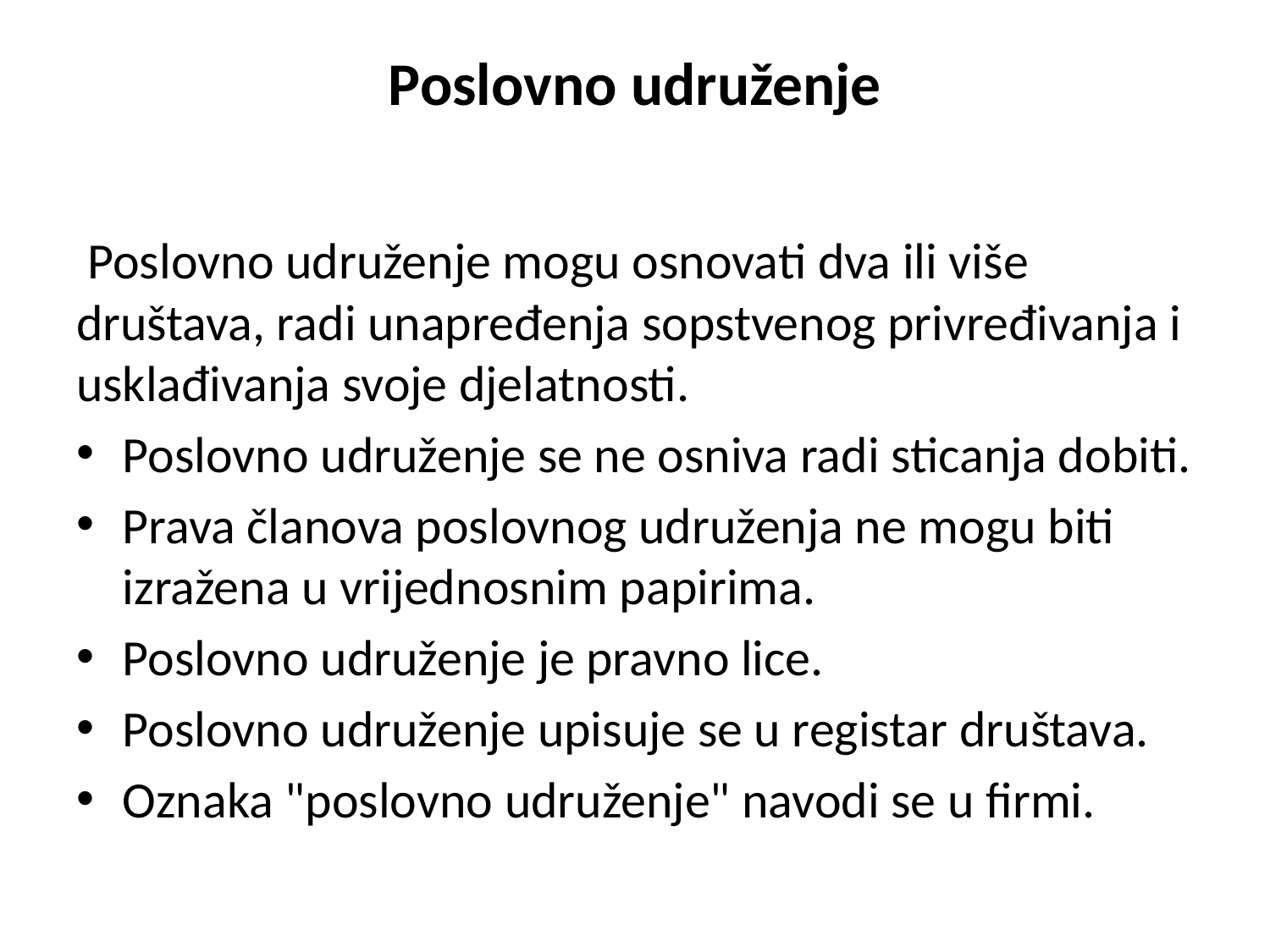

# Poslovno udruženje
 Poslovno udruženje mogu osnovati dva ili više društava, radi unapređenja sopstvenog privređivanja i usklađivanja svoje djelatnosti.
Poslovno udruženje se ne osniva radi sticanja dobiti.
Prava članova poslovnog udruženja ne mogu biti izražena u vrijednosnim papirima.
Poslovno udruženje je pravno lice.
Poslovno udruženje upisuje se u registar društava.
Oznaka "poslovno udruženje" navodi se u firmi.